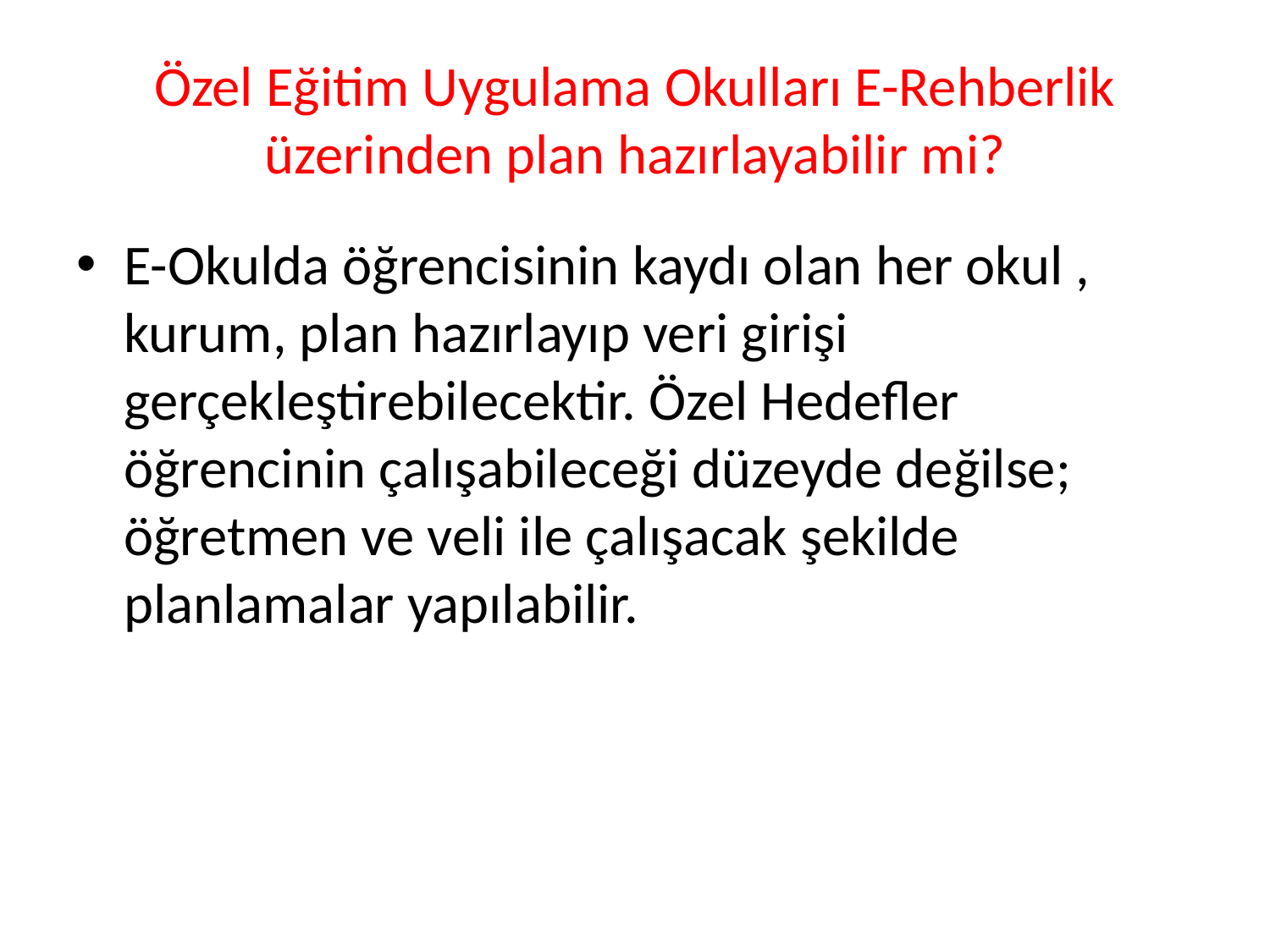

# Özel Eğitim Uygulama Okulları E-Rehberlik üzerinden plan hazırlayabilir mi?
E-Okulda öğrencisinin kaydı olan her okul , kurum, plan hazırlayıp veri girişi gerçekleştirebilecektir. Özel Hedefler öğrencinin çalışabileceği düzeyde değilse; öğretmen ve veli ile çalışacak şekilde planlamalar yapılabilir.